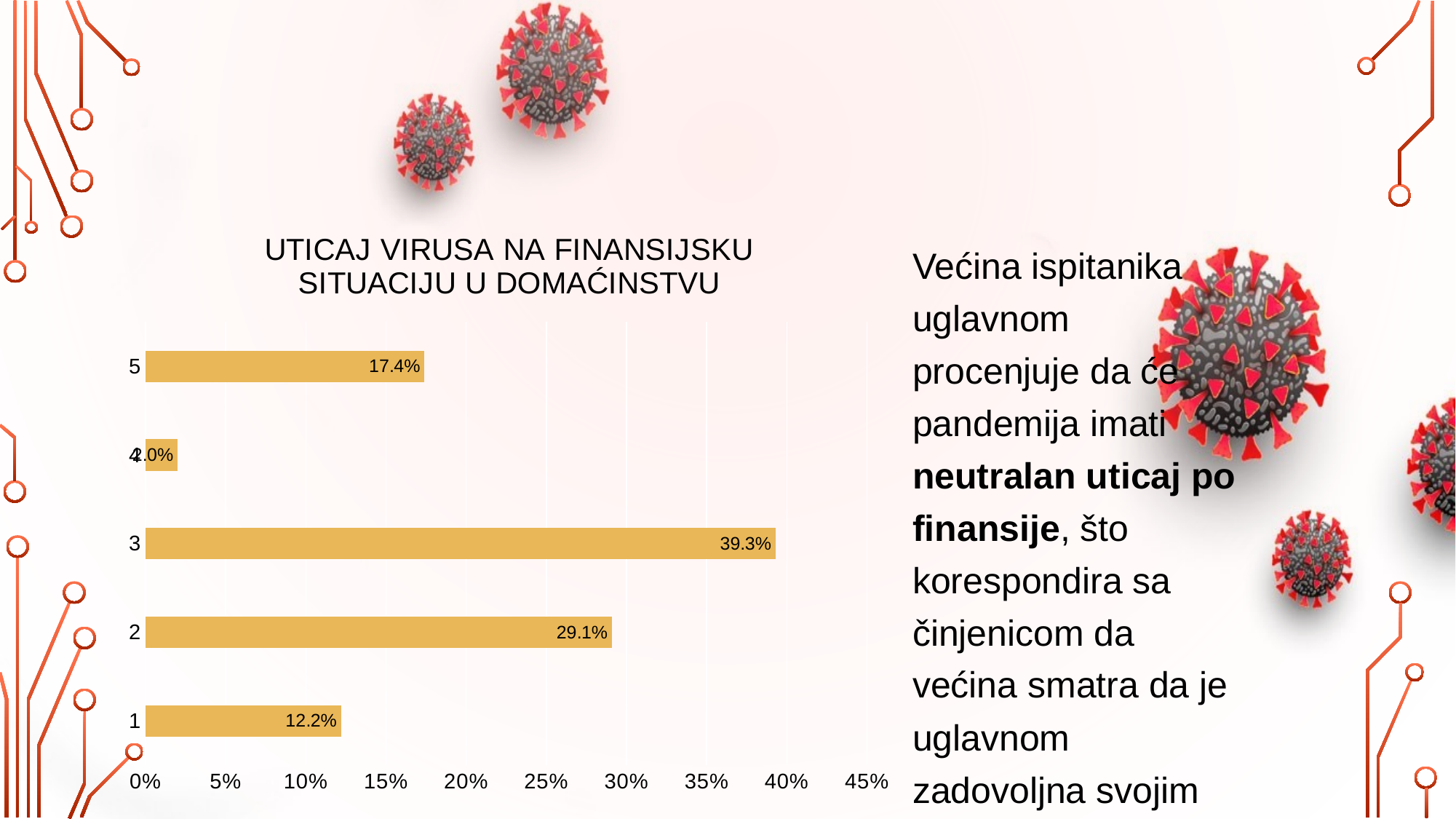

### Chart: UTICAJ VIRUSA NA FINANSIJSKU SITUACIJU U DOMAĆINSTVU

| Category | Valid Percent |
|---|---|
Većina ispitanika uglavnom procenjuje da će pandemija imati neutralan uticaj po finansije, što korespondira sa činjenicom da većina smatra da je uglavnom zadovoljna svojim finansijama.